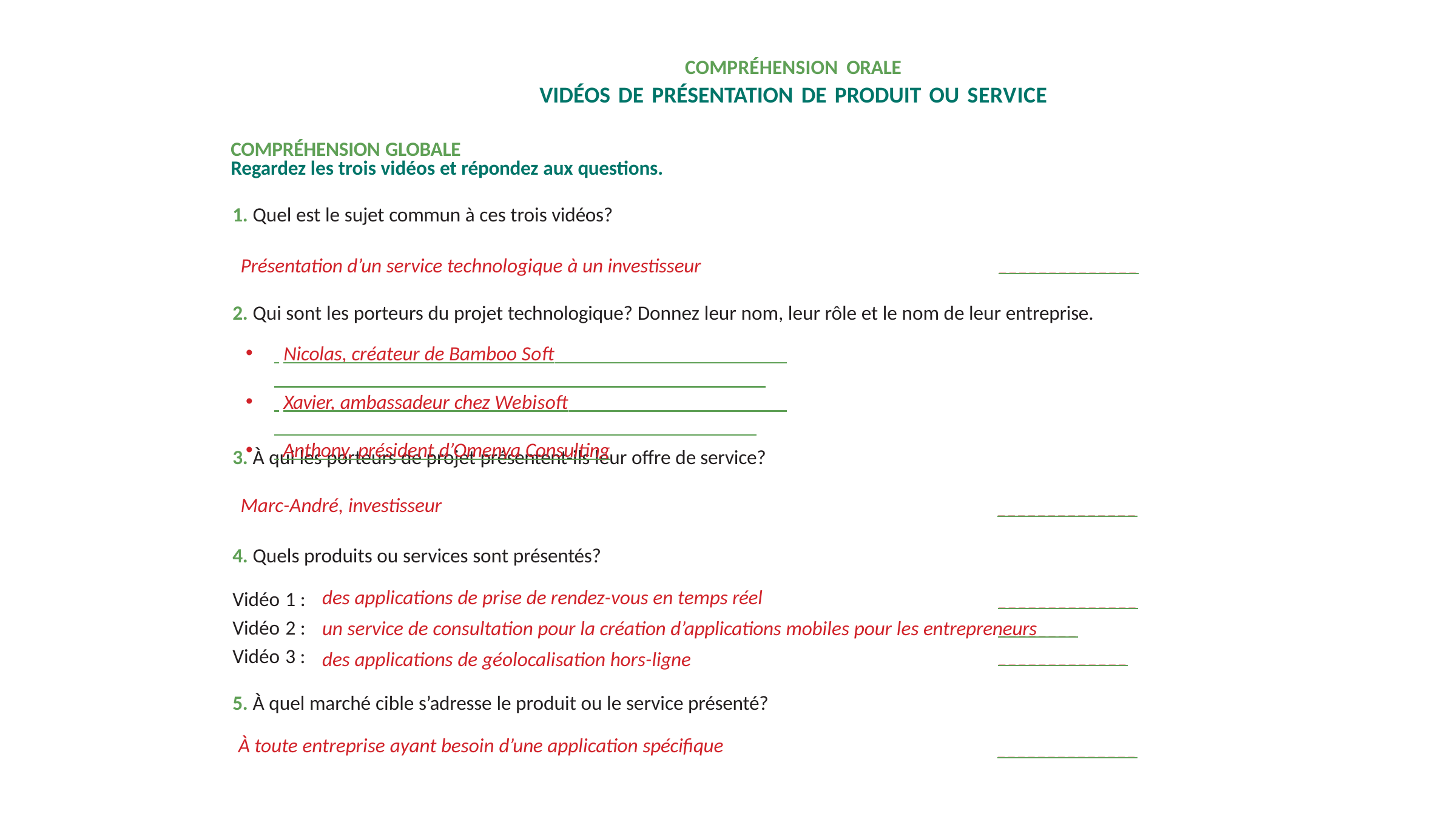

COMPRÉHENSION ORALE
VIDÉOS DE PRÉSENTATION DE PRODUIT OU SERVICE

COMPRÉHENSION GLOBALE
Regardez les trois vidéos et répondez aux questions.
| 1. Quel est le sujet commun à ces trois vidéos? |
| --- |
| \_\_\_\_\_\_\_\_\_\_\_\_\_\_ |
| 2. Qui sont les porteurs du projet technologique? Donnez leur nom, leur rôle et le nom de leur entreprise. |
|  |
Présentation d’un service technologique à un investisseur
 Nicolas, créateur de Bamboo Soft
 Xavier, ambassadeur chez Webisoft
 Anthony, président d’Omenya Consulting
| 3. À qui les porteurs de projet présentent-ils leur offre de service? |
| --- |
| \_\_\_\_\_\_\_\_\_\_\_\_\_\_ |
| 4. Quels produits ou services sont présentés? |
| Vidéo 1 : \_\_\_\_\_\_\_\_\_\_\_\_\_\_ Vidéo 2 : \_\_\_\_\_\_\_\_ Vidéo 3 : \_\_\_\_\_\_\_\_\_\_\_\_\_ |
| 5. À quel marché cible s’adresse le produit ou le service présenté? |
| \_\_\_\_\_\_\_\_\_\_\_\_\_\_ |
Marc-André, investisseur
des applications de prise de rendez-vous en temps réel
un service de consultation pour la création d’applications mobiles pour les entrepreneurs
des applications de géolocalisation hors-ligne
À toute entreprise ayant besoin d’une application spécifique